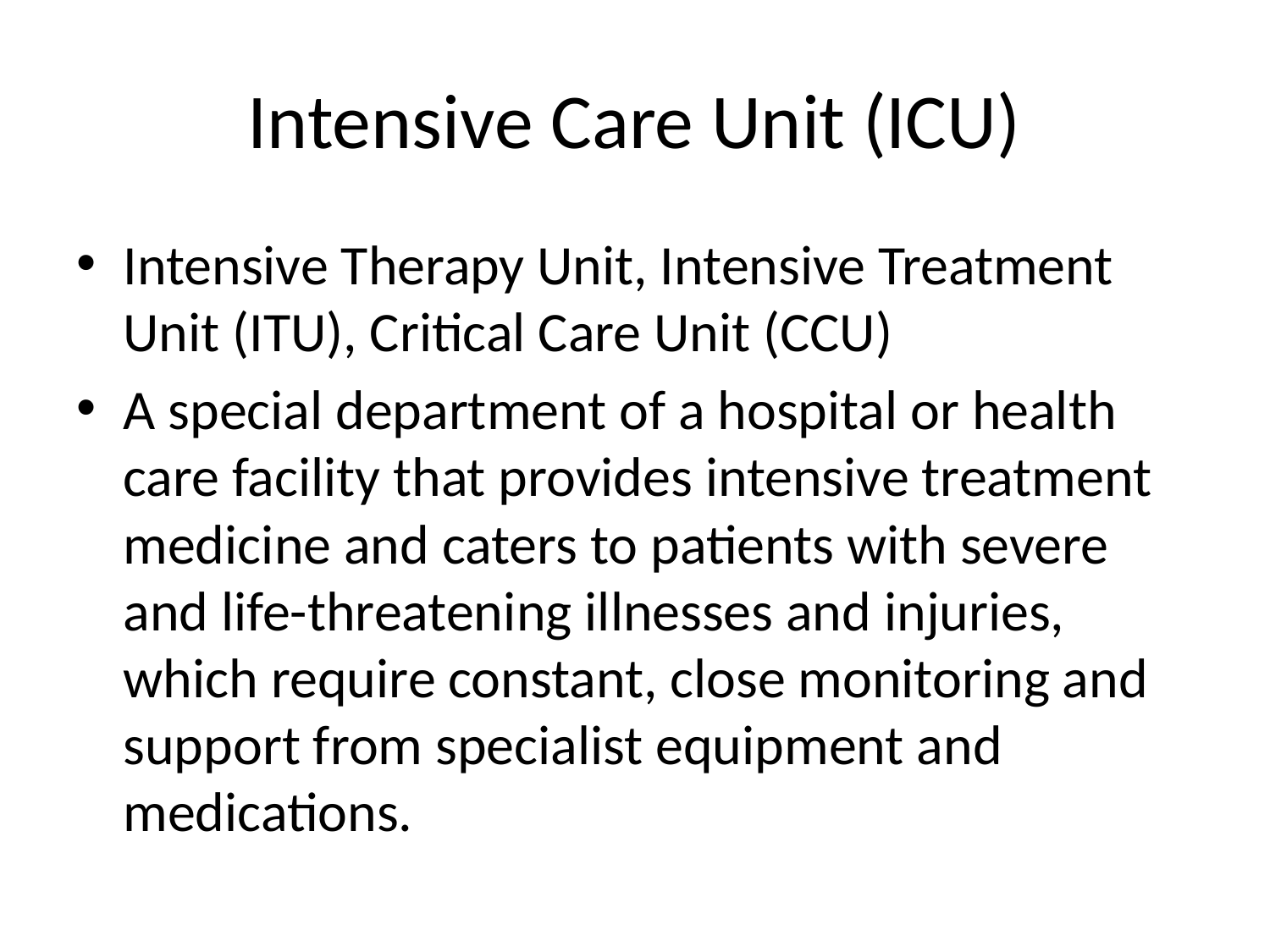

# Intensive Care Unit (ICU)
Intensive Therapy Unit, Intensive Treatment Unit (ITU), Critical Care Unit (CCU)
A special department of a hospital or health care facility that provides intensive treatment medicine and caters to patients with severe and life-threatening illnesses and injuries, which require constant, close monitoring and support from specialist equipment and medications.